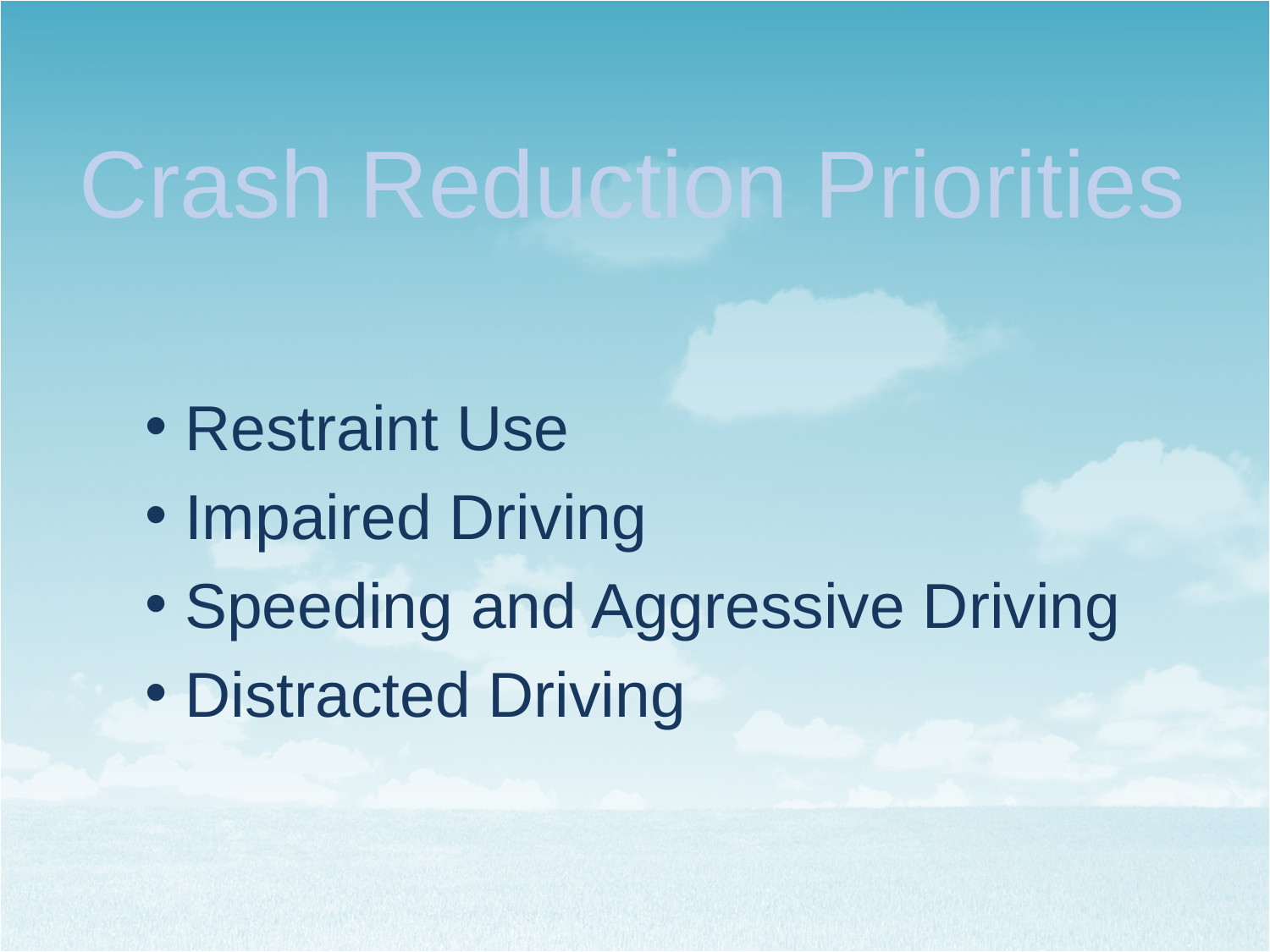

# Crash Reduction Priorities
Restraint Use
Impaired Driving
Speeding and Aggressive Driving
Distracted Driving